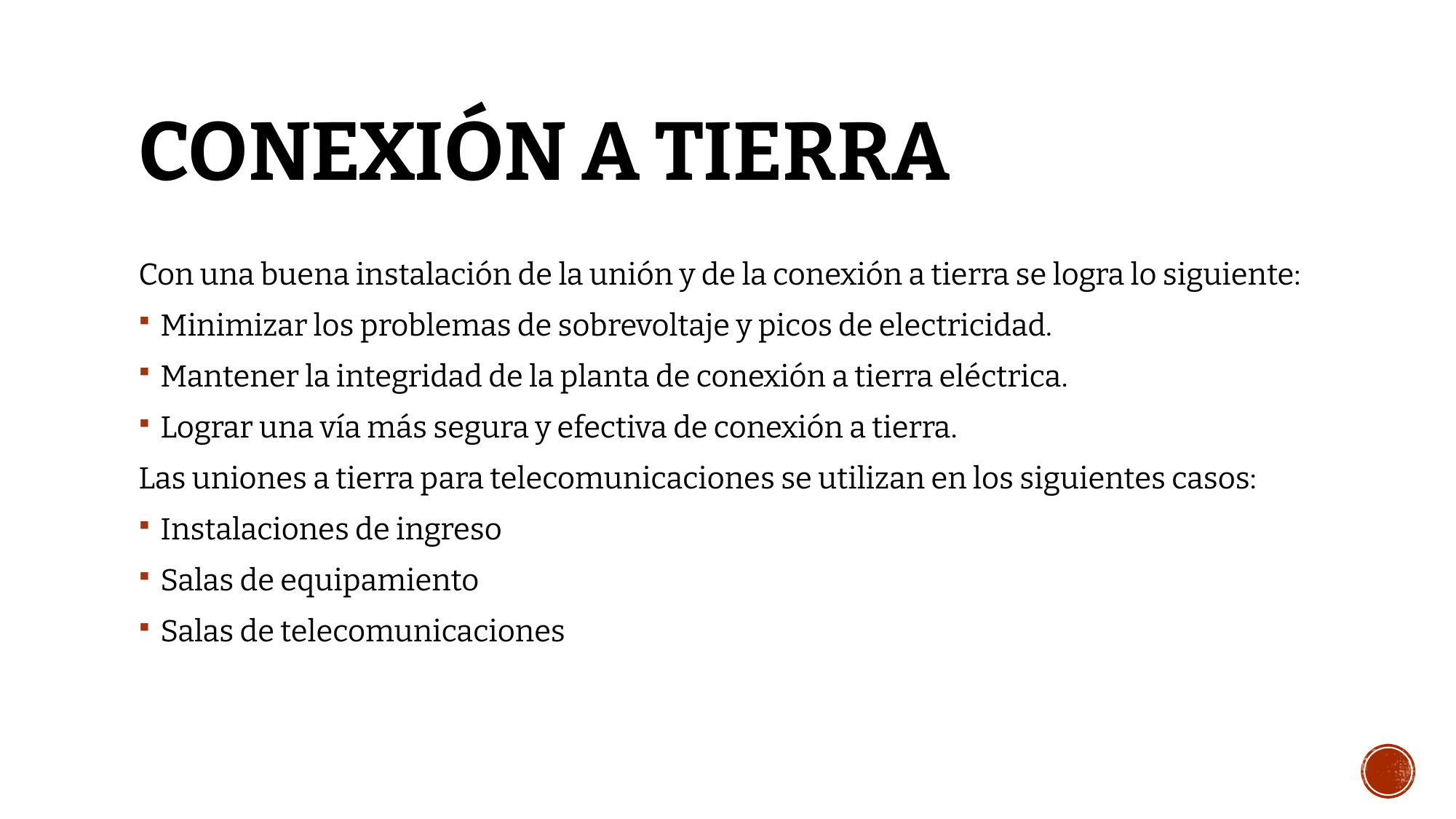

# Conexión a tierra
Con una buena instalación de la unión y de la conexión a tierra se logra lo siguiente:
Minimizar los problemas de sobrevoltaje y picos de electricidad.
Mantener la integridad de la planta de conexión a tierra eléctrica.
Lograr una vía más segura y efectiva de conexión a tierra.
Las uniones a tierra para telecomunicaciones se utilizan en los siguientes casos:
Instalaciones de ingreso
Salas de equipamiento
Salas de telecomunicaciones